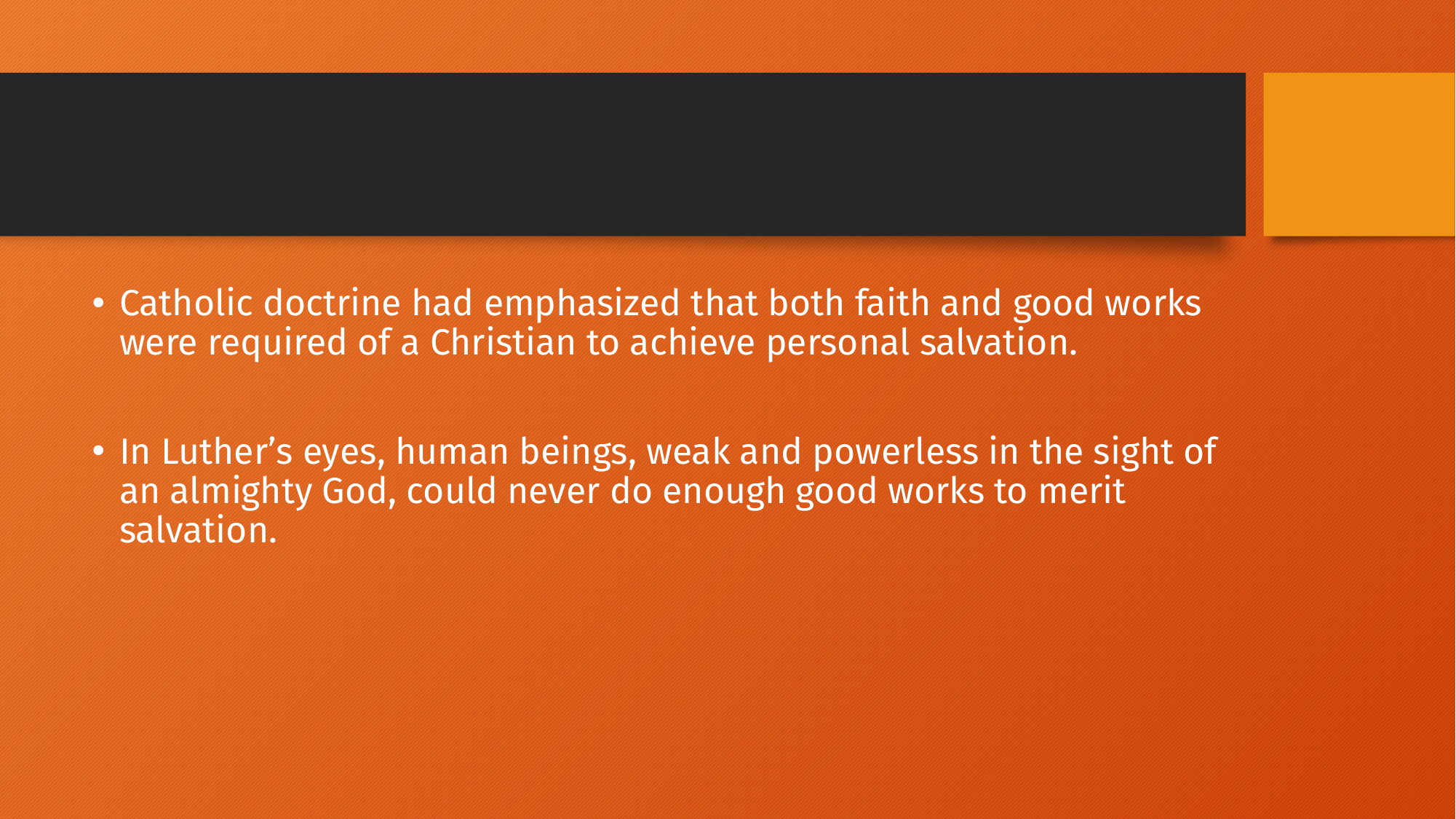

#
Catholic doctrine had emphasized that both faith and good works were required of a Christian to achieve personal salvation.

In Luther’s eyes, human beings, weak and powerless in the sight of an almighty God, could never do enough good works to merit salvation.